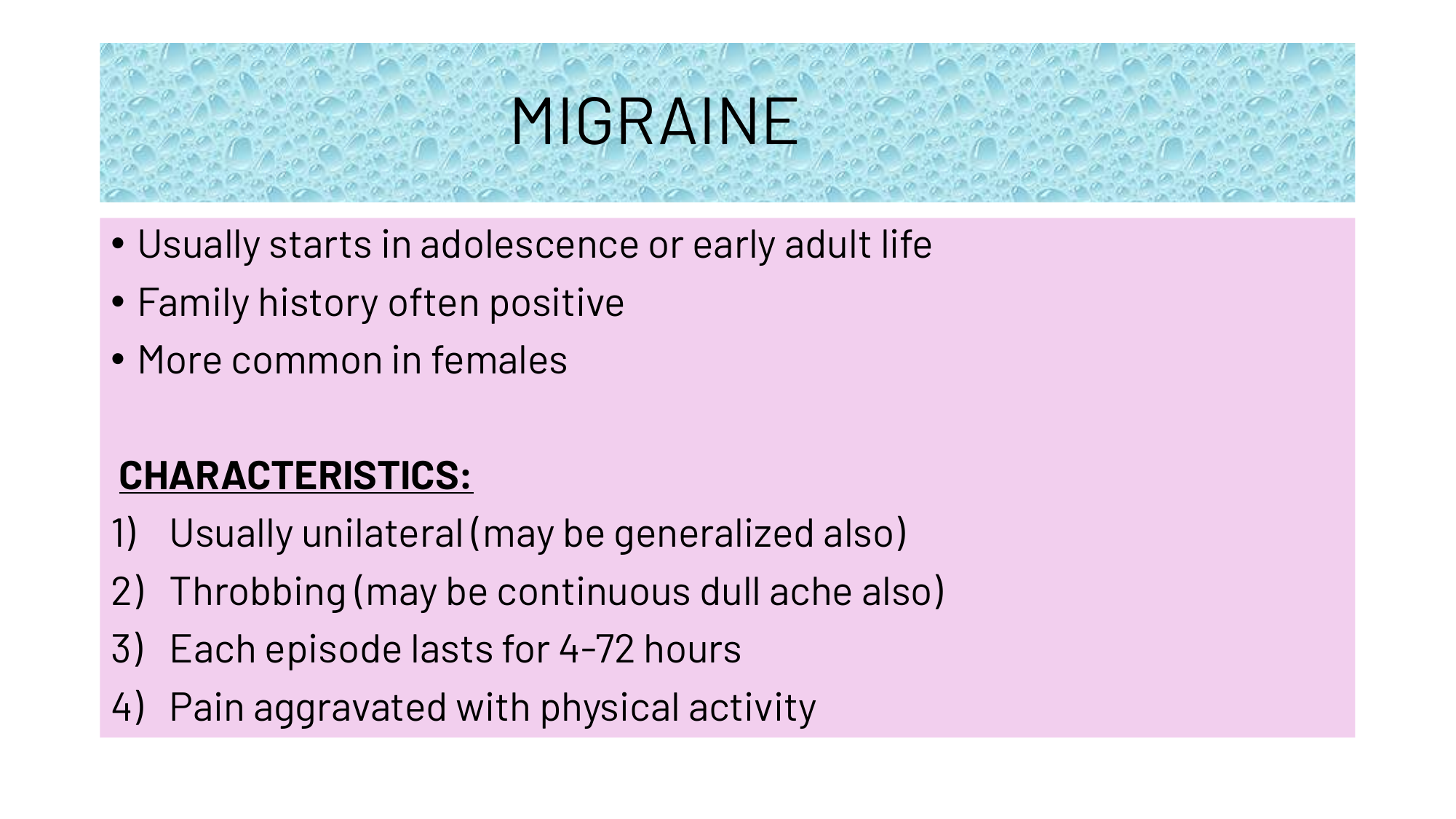

# MIGRAINE
Usually starts in adolescence or early adult life
Family history often positive
More common in females

 CHARACTERISTICS:
Usually unilateral (may be generalized also)
Throbbing (may be continuous dull ache also)
Each episode lasts for 4-72 hours
Pain aggravated with physical activity